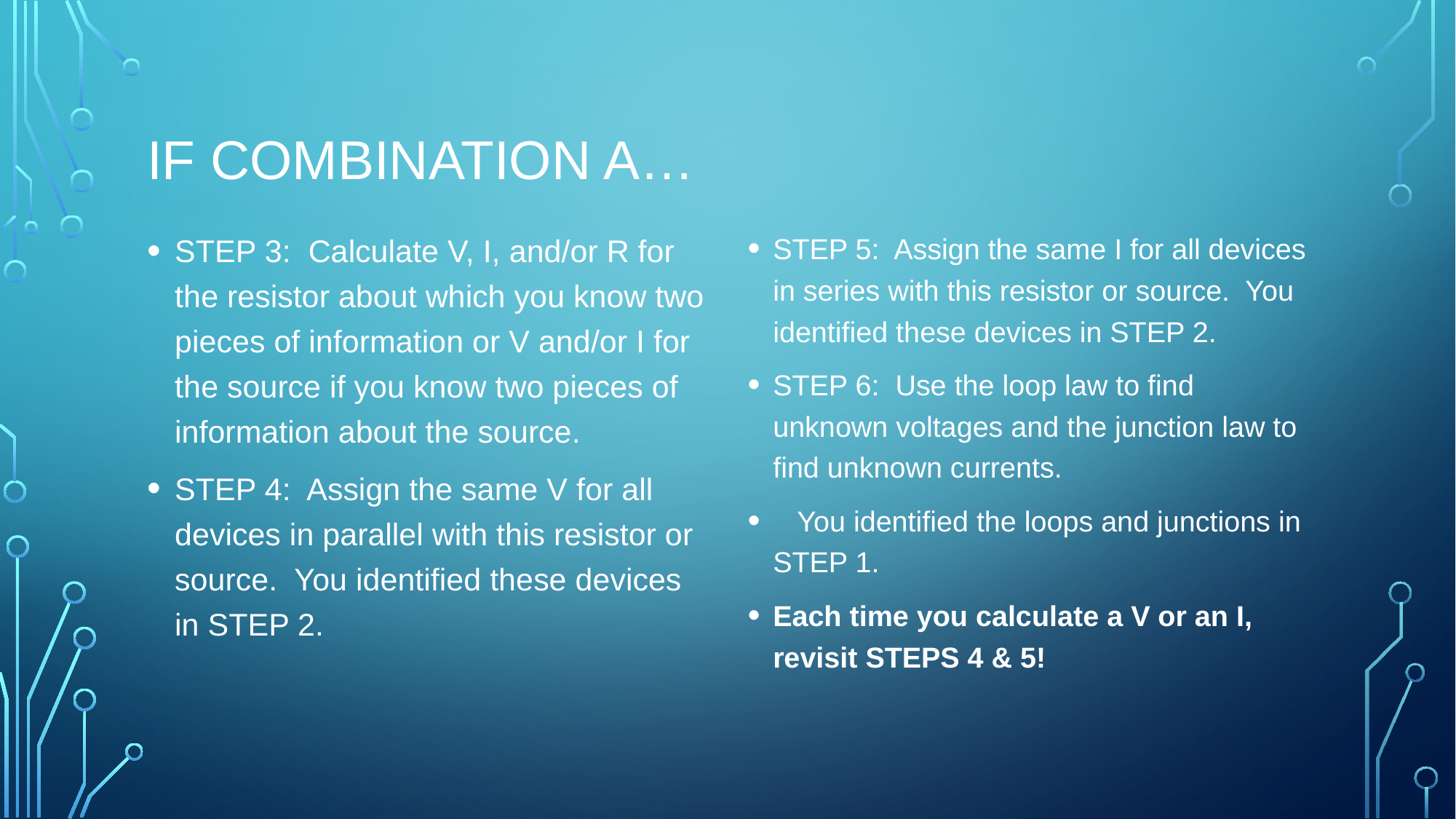

# If combination A…
STEP 3:  Calculate V, I, and/or R for the resistor about which you know two pieces of information or V and/or I for the source if you know two pieces of information about the source.
STEP 4:  Assign the same V for all devices in parallel with this resistor or source.  You identified these devices in STEP 2.

STEP 5:  Assign the same I for all devices in series with this resistor or source.  You identified these devices in STEP 2.
STEP 6:  Use the loop law to find unknown voltages and the junction law to find unknown currents.
   You identified the loops and junctions in STEP 1.
Each time you calculate a V or an I, revisit STEPS 4 & 5!